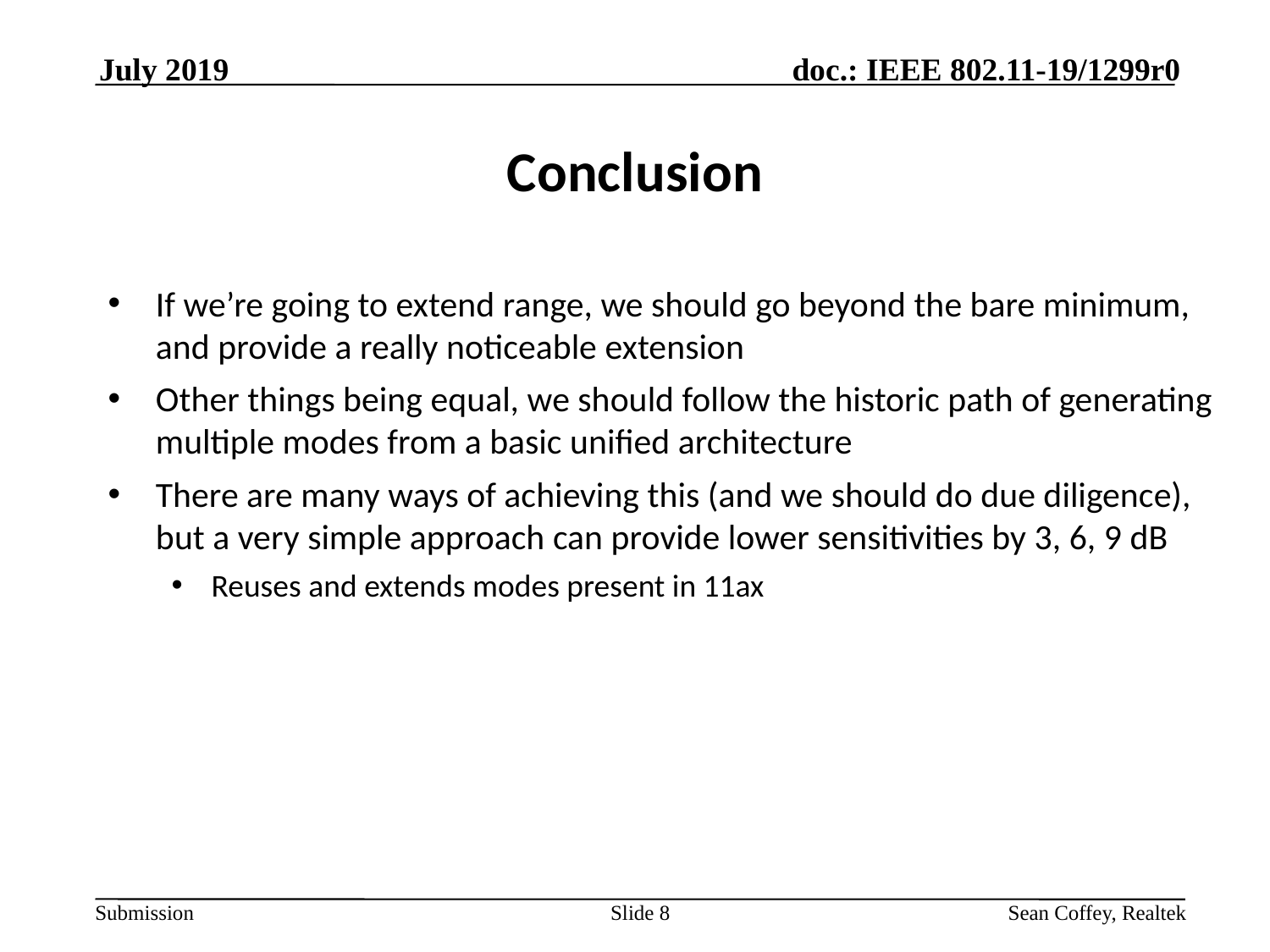

July 2019
# Conclusion
If we’re going to extend range, we should go beyond the bare minimum, and provide a really noticeable extension
Other things being equal, we should follow the historic path of generating multiple modes from a basic unified architecture
There are many ways of achieving this (and we should do due diligence), but a very simple approach can provide lower sensitivities by 3, 6, 9 dB
Reuses and extends modes present in 11ax
Slide 8
Sean Coffey, Realtek